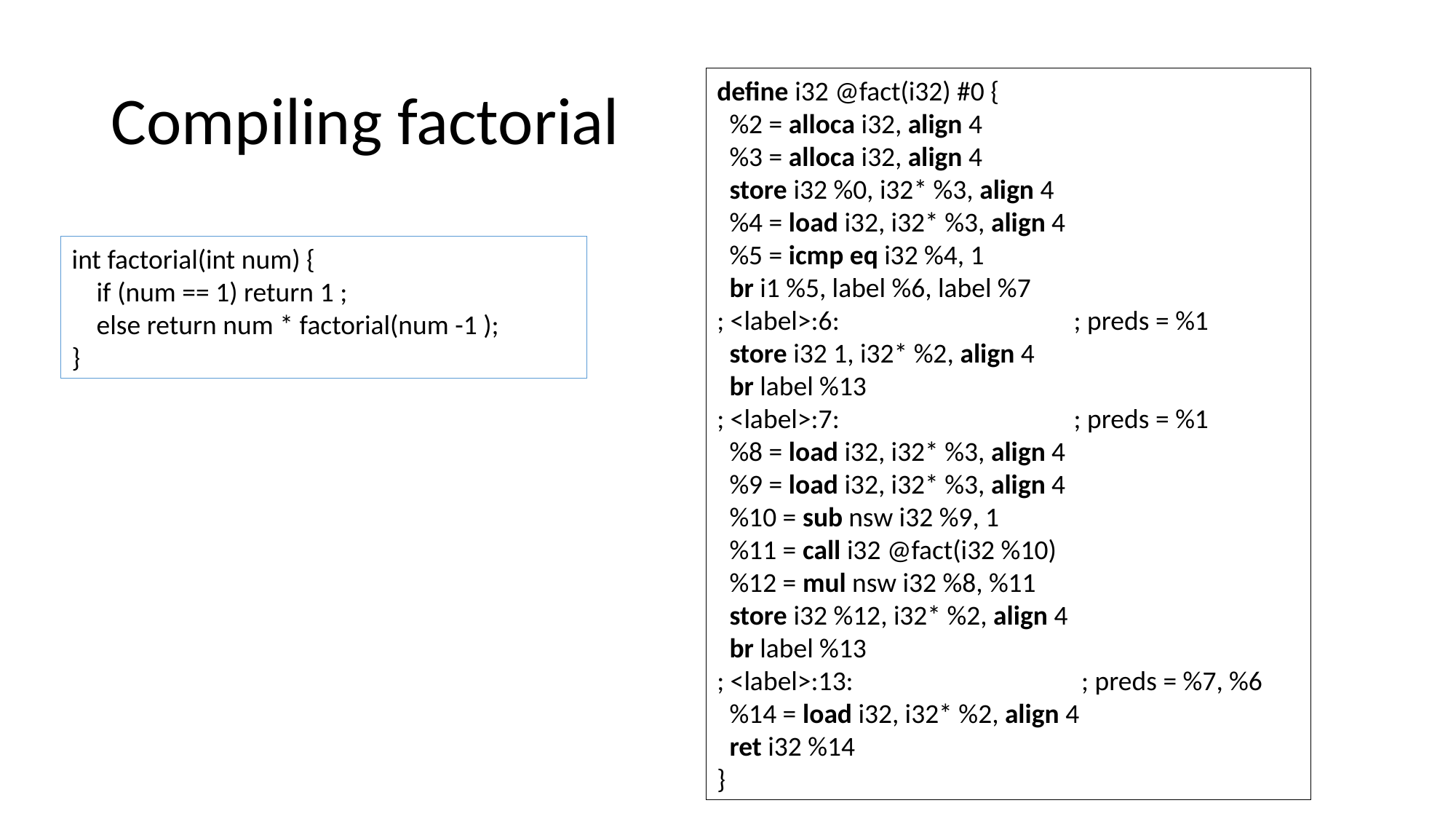

# Compiling factorial
define i32 @fact(i32) #0 {
  %2 = alloca i32, align 4
  %3 = alloca i32, align 4
  store i32 %0, i32* %3, align 4
  %4 = load i32, i32* %3, align 4
  %5 = icmp eq i32 %4, 1
  br i1 %5, label %6, label %7
; <label>:6:                                      ; preds = %1
  store i32 1, i32* %2, align 4
  br label %13
; <label>:7:                                      ; preds = %1
  %8 = load i32, i32* %3, align 4
  %9 = load i32, i32* %3, align 4
  %10 = sub nsw i32 %9, 1
  %11 = call i32 @fact(i32 %10)
  %12 = mul nsw i32 %8, %11
  store i32 %12, i32* %2, align 4
  br label %13
; <label>:13:                                     ; preds = %7, %6
  %14 = load i32, i32* %2, align 4
  ret i32 %14
}
int factorial(int num) {
    if (num == 1) return 1 ;
    else return num * factorial(num -1 );
}